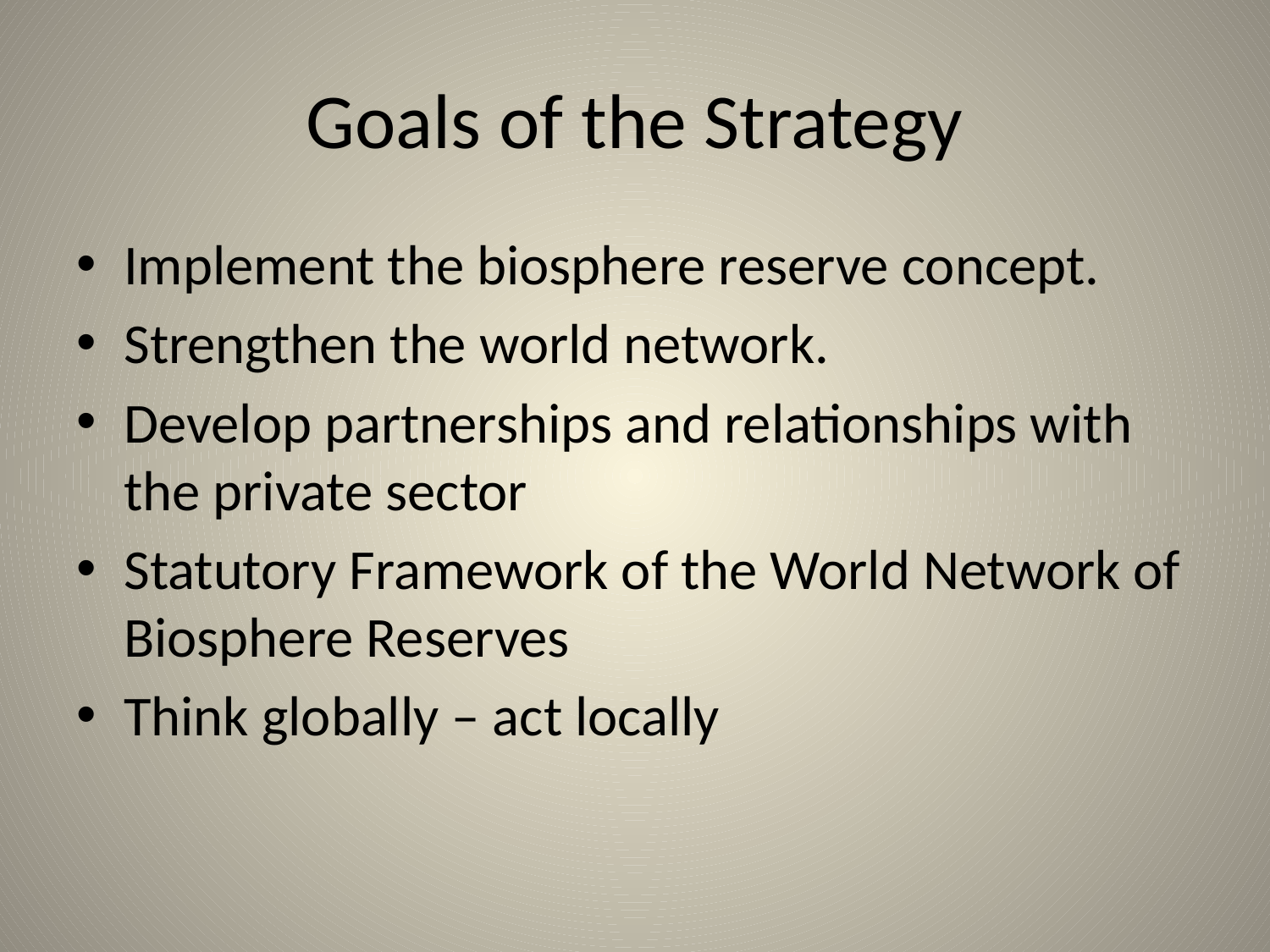

# Goals of the Strategy
Implement the biosphere reserve concept.
Strengthen the world network.
Develop partnerships and relationships with the private sector
Statutory Framework of the World Network of Biosphere Reserves
Think globally – act locally